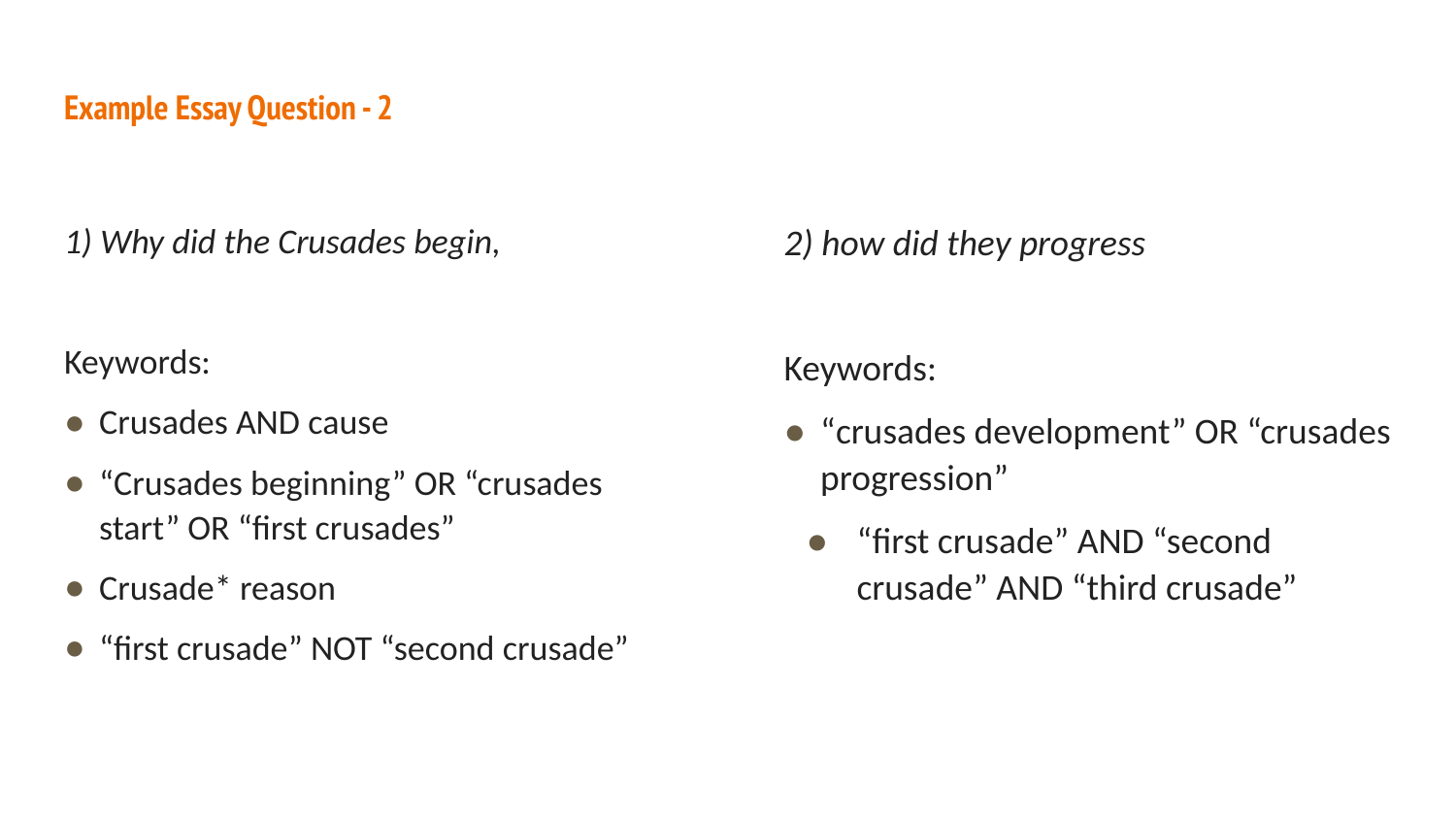

# Example Essay Question - 2
1) Why did the Crusades begin,

Keywords:
Crusades AND cause
“Crusades beginning” OR “crusades start” OR “first crusades”
Crusade* reason
“first crusade” NOT “second crusade”

2) how did they progress

Keywords:
“crusades development” OR “crusades progression”
“first crusade” AND “second crusade” AND “third crusade”